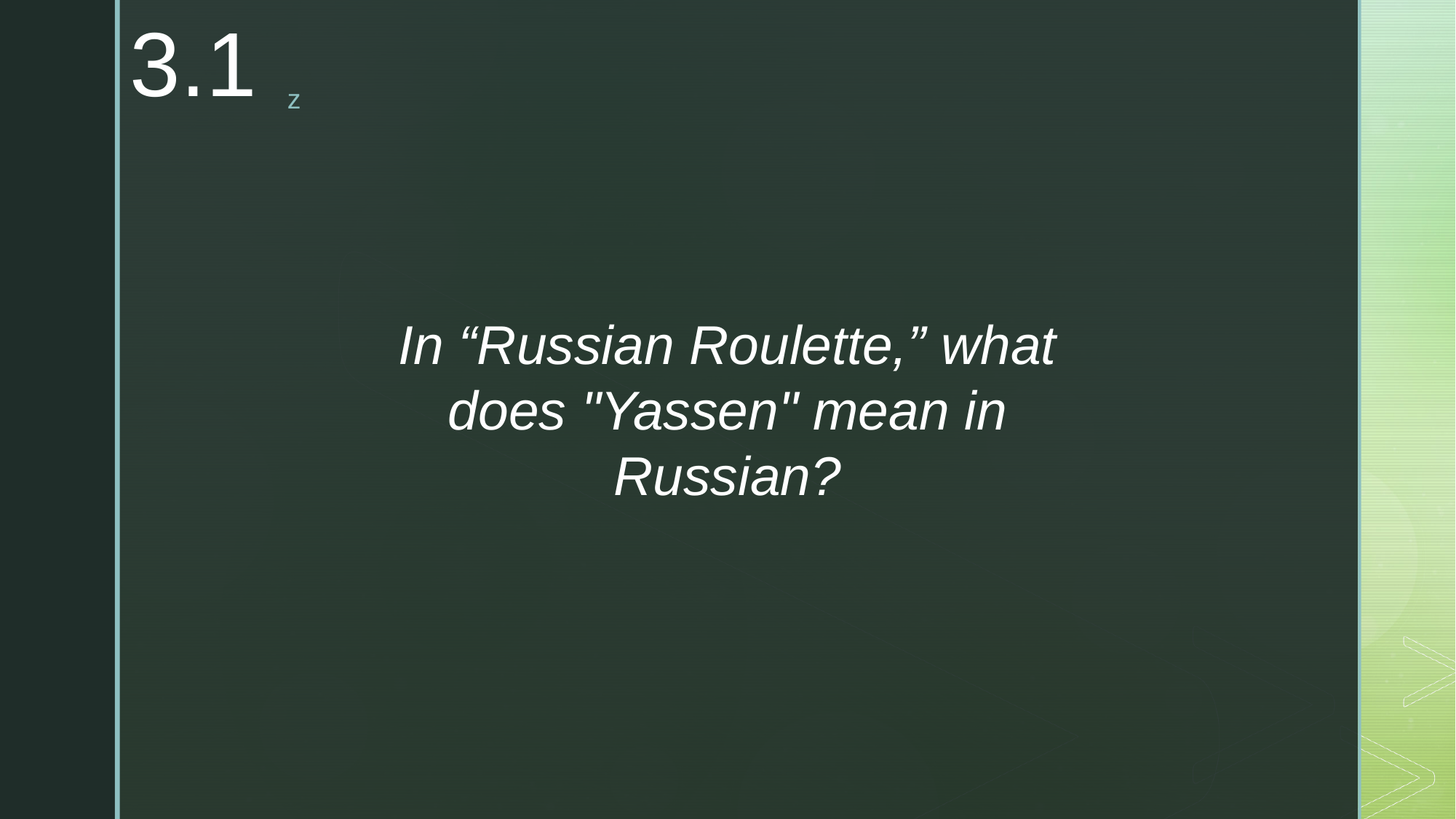

3.1
In “Russian Roulette,” what does "Yassen" mean in Russian?